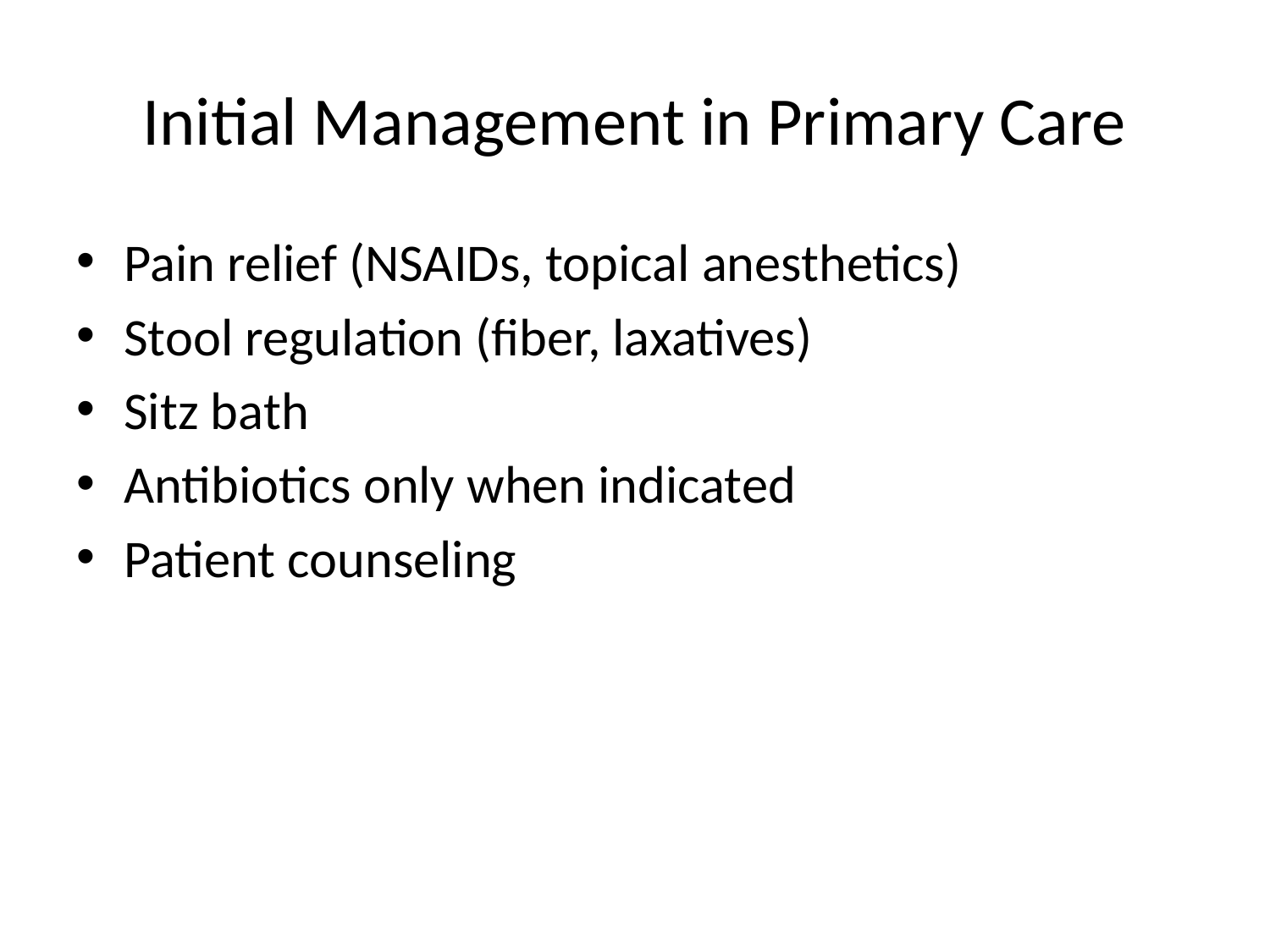

# Initial Management in Primary Care
Pain relief (NSAIDs, topical anesthetics)
Stool regulation (fiber, laxatives)
Sitz bath
Antibiotics only when indicated
Patient counseling